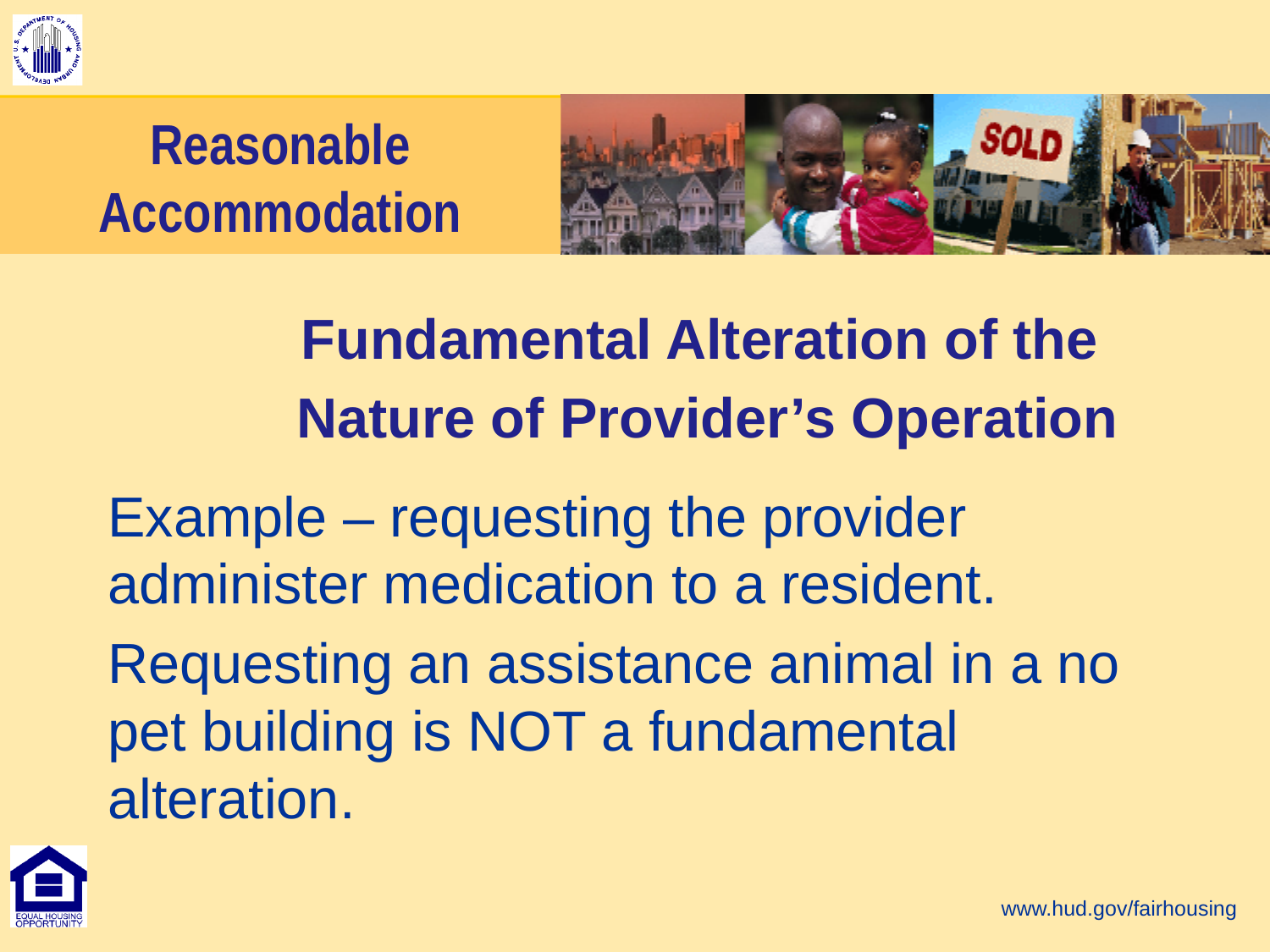

# Reasonable Accommodation
Fundamental Alteration of the
 Nature of Provider’s Operation

Example – requesting the provider administer medication to a resident.
Requesting an assistance animal in a no pet building is NOT a fundamental alteration.